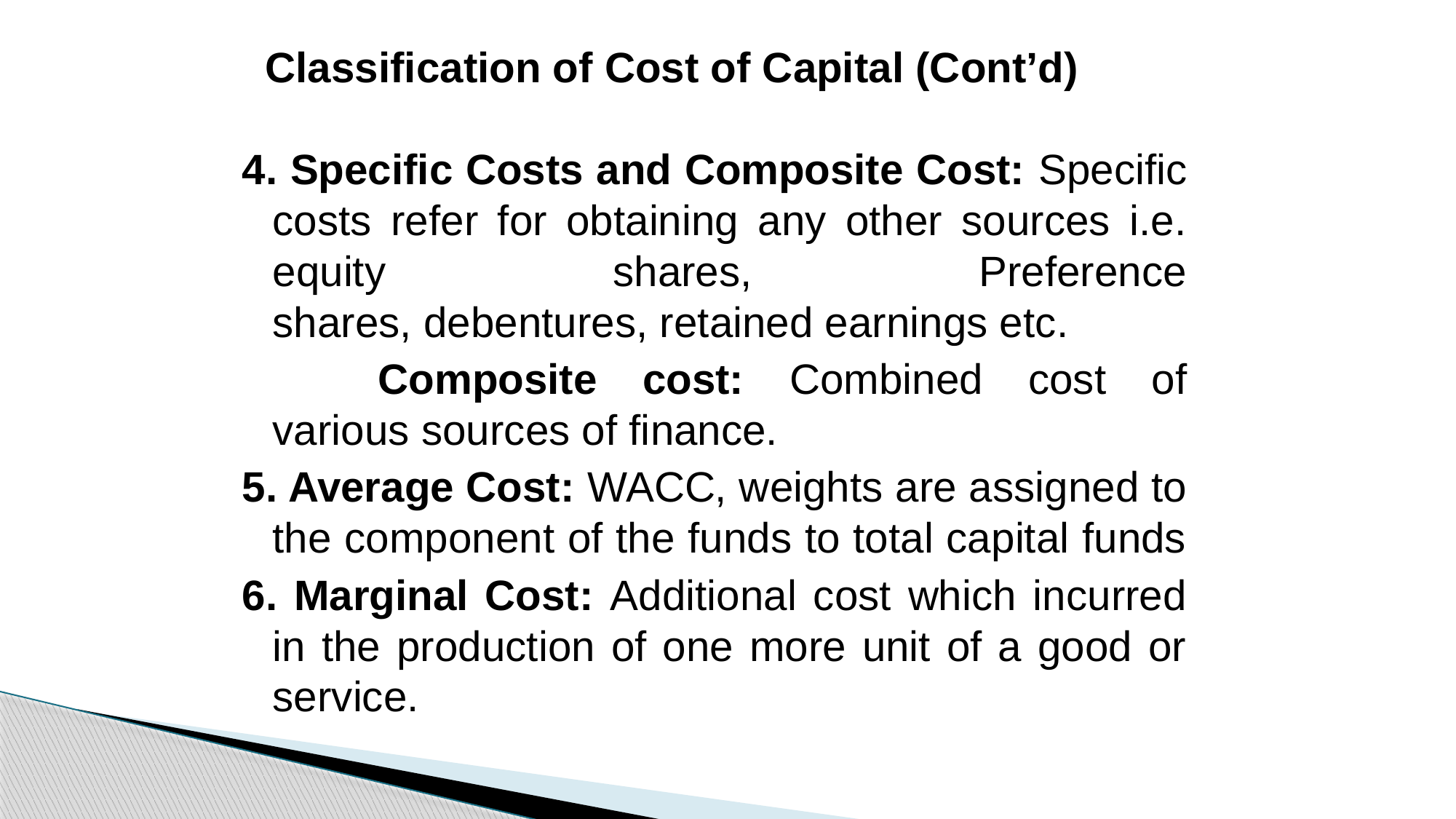

# Classification of Cost of Capital (Cont’d)
4. Specific Costs and Composite Cost: Specific costs refer for obtaining any other sources i.e. equity shares, Preference shares, debentures, retained earnings etc.
   Composite cost: Combined cost of various sources of finance.
5. Average Cost: WACC, weights are assigned to the component of the funds to total capital funds
6. Marginal Cost: Additional cost which incurred in the production of one more unit of a good or service.